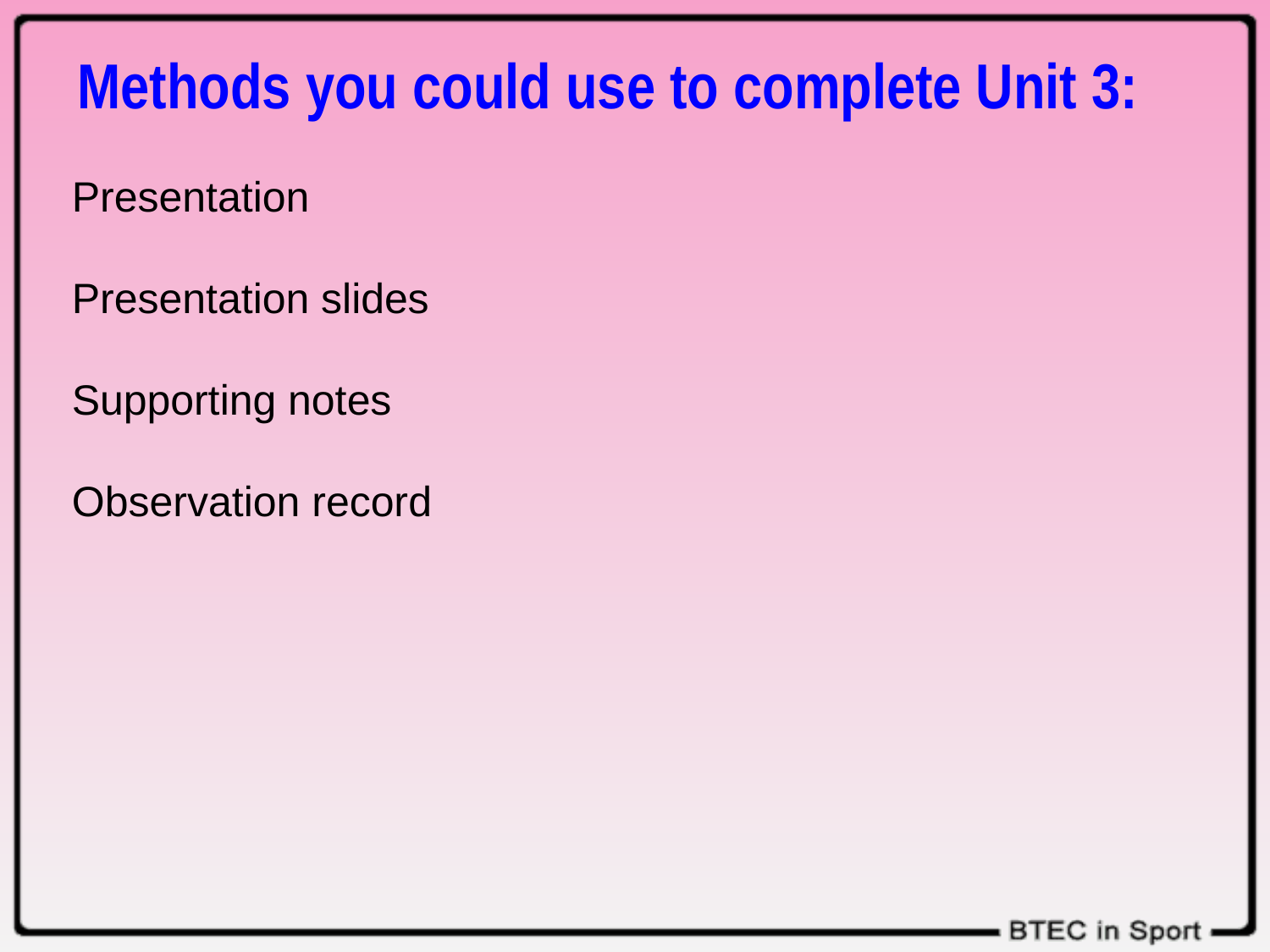

Methods you could use to complete Unit 3:
Presentation

Presentation slides

Supporting notes

Observation record